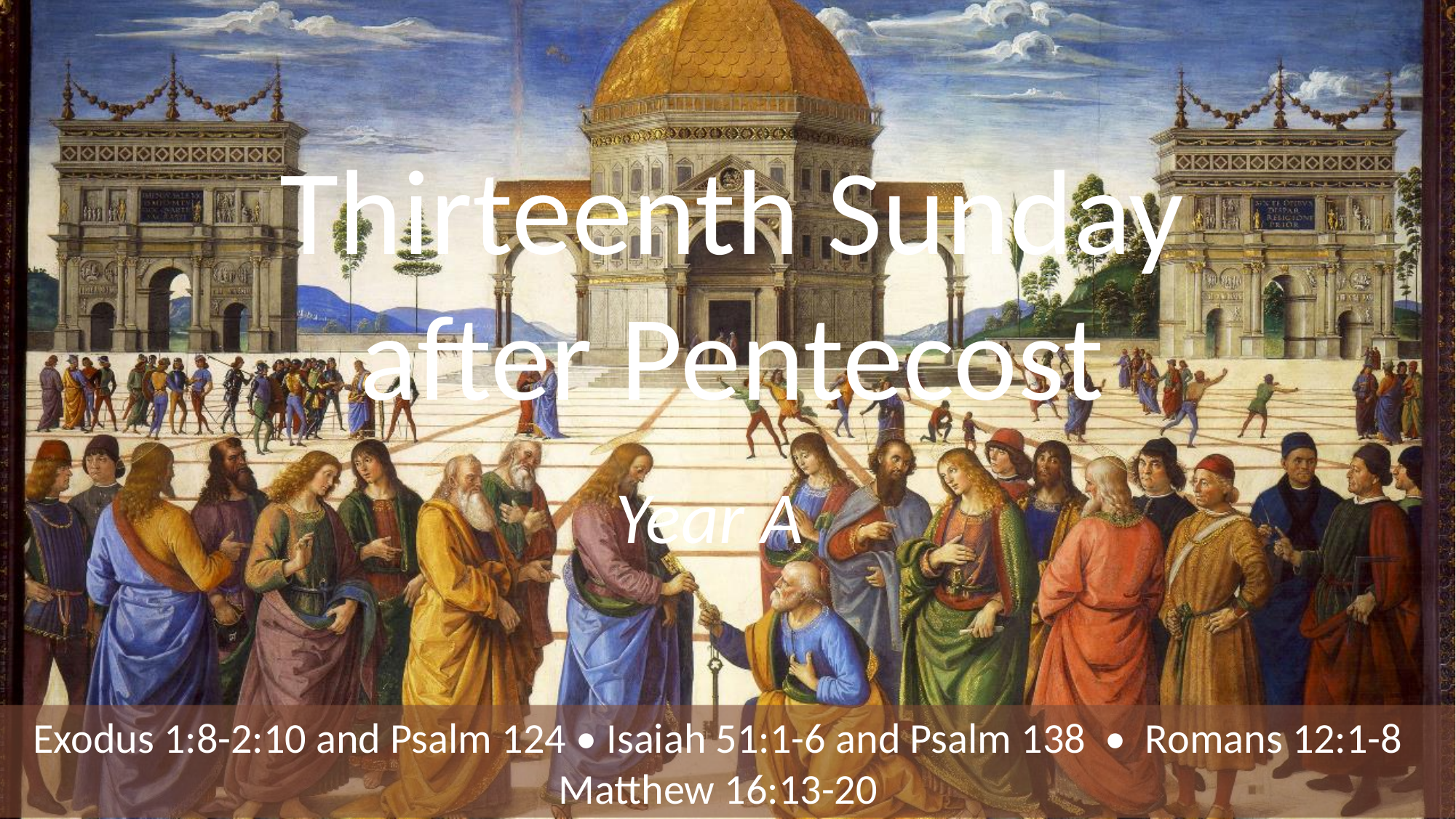

# Thirteenth Sunday after Pentecost
Year A
Exodus 1:8-2:10 and Psalm 124 • Isaiah 51:1-6 and Psalm 138  •  Romans 12:1-8
Matthew 16:13-20